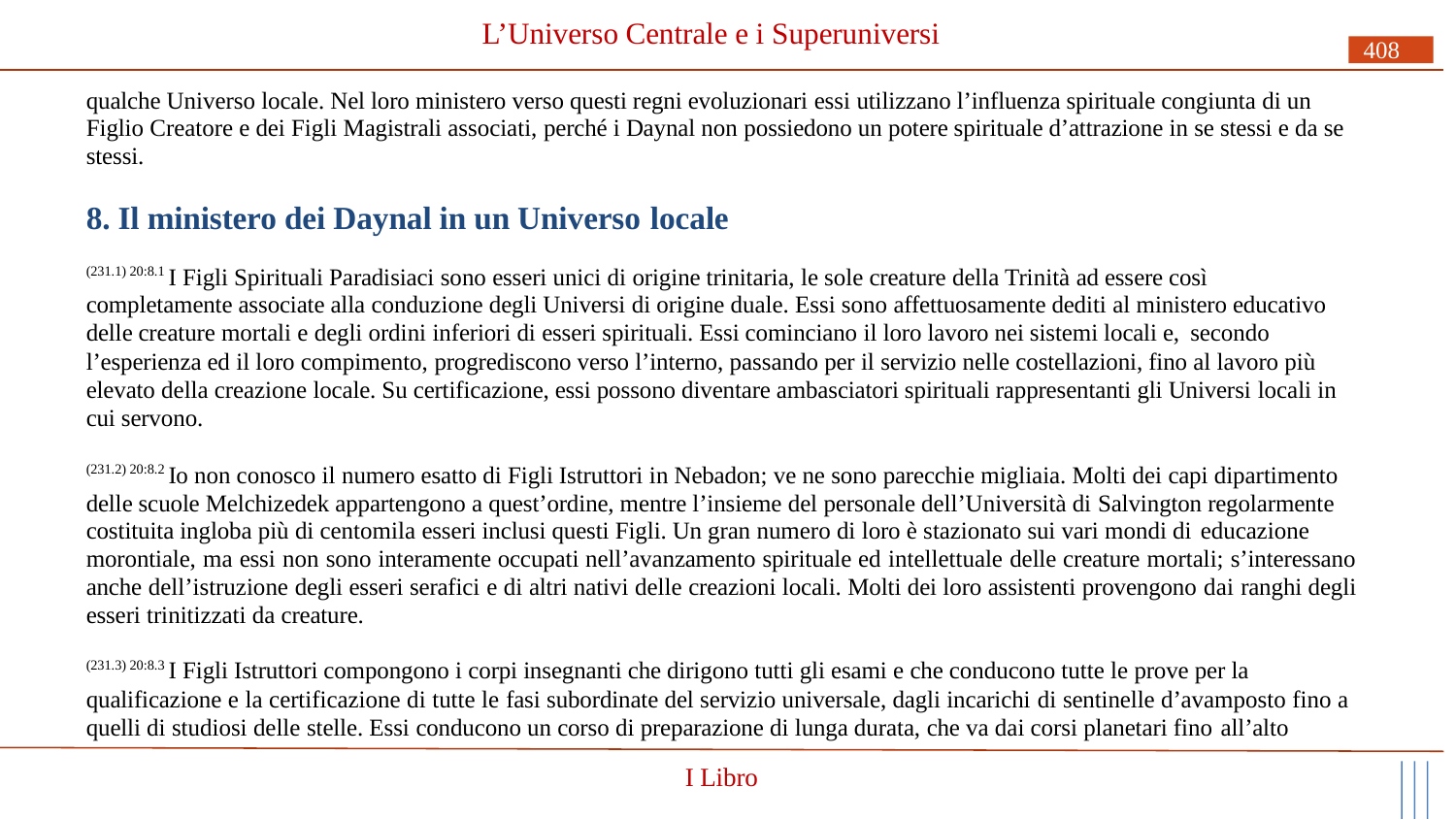

# L’Universo Centrale e i Superuniversi
408

qualche Universo locale. Nel loro ministero verso questi regni evoluzionari essi utilizzano l’influenza spirituale congiunta di un  Figlio Creatore e dei Figli Magistrali associati, perché i Daynal non possiedono un potere spirituale d’attrazione in se stessi e da se  stessi.

8. Il ministero dei Daynal in un Universo locale
(231.1) 20:8.1 I Figli Spirituali Paradisiaci sono esseri unici di origine trinitaria, le sole creature della Trinità ad essere così  completamente associate alla conduzione degli Universi di origine duale. Essi sono affettuosamente dediti al ministero educativo  delle creature mortali e degli ordini inferiori di esseri spirituali. Essi cominciano il loro lavoro nei sistemi locali e, secondo
l’esperienza ed il loro compimento, progrediscono verso l’interno, passando per il servizio nelle costellazioni, fino al lavoro più  elevato della creazione locale. Su certificazione, essi possono diventare ambasciatori spirituali rappresentanti gli Universi locali in  cui servono.

(231.2) 20:8.2 Io non conosco il numero esatto di Figli Istruttori in Nebadon; ve ne sono parecchie migliaia. Molti dei capi dipartimento  delle scuole Melchizedek appartengono a quest’ordine, mentre l’insieme del personale dell’Università di Salvington regolarmente  costituita ingloba più di centomila esseri inclusi questi Figli. Un gran numero di loro è stazionato sui vari mondi di educazione
morontiale, ma essi non sono interamente occupati nell’avanzamento spirituale ed intellettuale delle creature mortali; s’interessano  anche dell’istruzione degli esseri serafici e di altri nativi delle creazioni locali. Molti dei loro assistenti provengono dai ranghi degli  esseri trinitizzati da creature.

(231.3) 20:8.3 I Figli Istruttori compongono i corpi insegnanti che dirigono tutti gli esami e che conducono tutte le prove per la
qualificazione e la certificazione di tutte le fasi subordinate del servizio universale, dagli incarichi di sentinelle d’avamposto fino a  quelli di studiosi delle stelle. Essi conducono un corso di preparazione di lunga durata, che va dai corsi planetari fino all’alto

I Libro